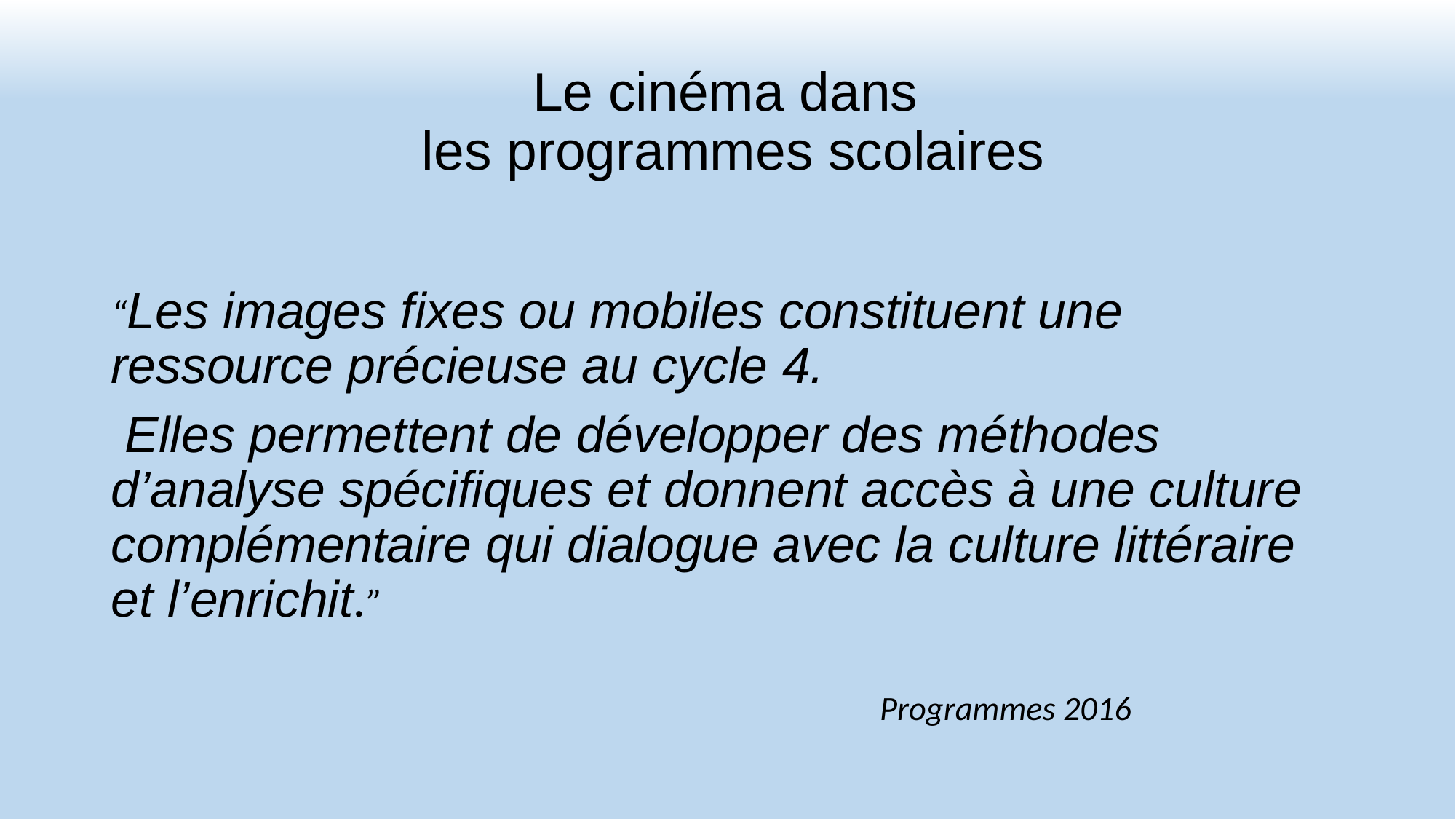

# Le cinéma dans les programmes scolaires

“Les images fixes ou mobiles constituent une ressource précieuse au cycle 4.
 Elles permettent de développer des méthodes d’analyse spécifiques et donnent accès à une culture complémentaire qui dialogue avec la culture littéraire et l’enrichit.”

                                                                                              Programmes 2016